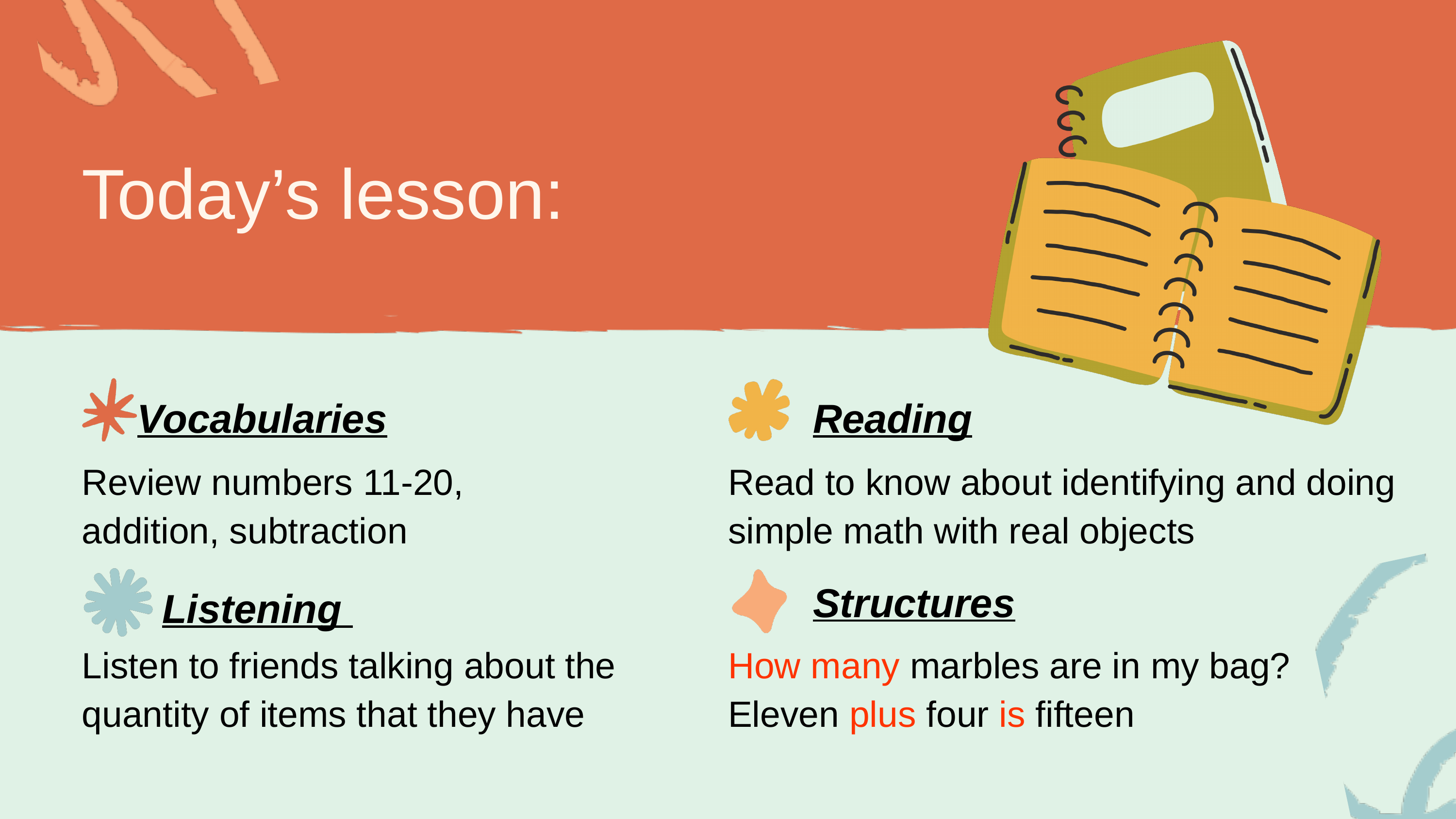

Today’s lesson:

Read to know about identifying and doing simple math with real objects

Review numbers 11-20, addition, subtraction
Vocabularies
Reading

Listen to friends talking about the quantity of items that they have

How many marbles are in my bag? Eleven plus four is fifteen
Structures
Listening